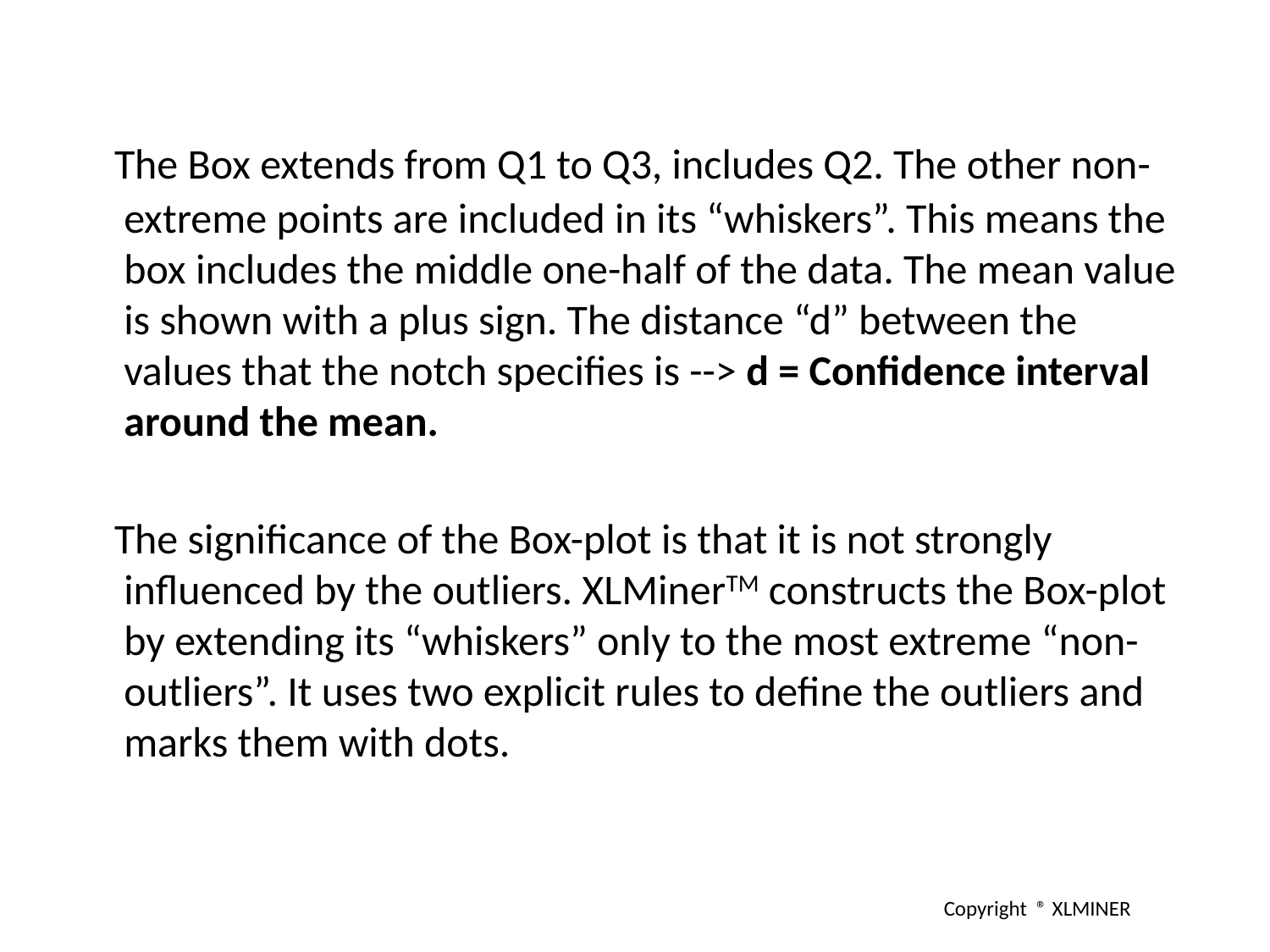

The Box extends from Q1 to Q3, includes Q2. The other non-extreme points are included in its “whiskers”. This means the box includes the middle one-half of the data. The mean value is shown with a plus sign. The distance “d” between the values that the notch specifies is --> d = Confidence interval around the mean.

    The significance of the Box-plot is that it is not strongly influenced by the outliers. XLMinerTM constructs the Box-plot by extending its “whiskers” only to the most extreme “non-outliers”. It uses two explicit rules to define the outliers and marks them with dots.
Copyright  ® XLMINER